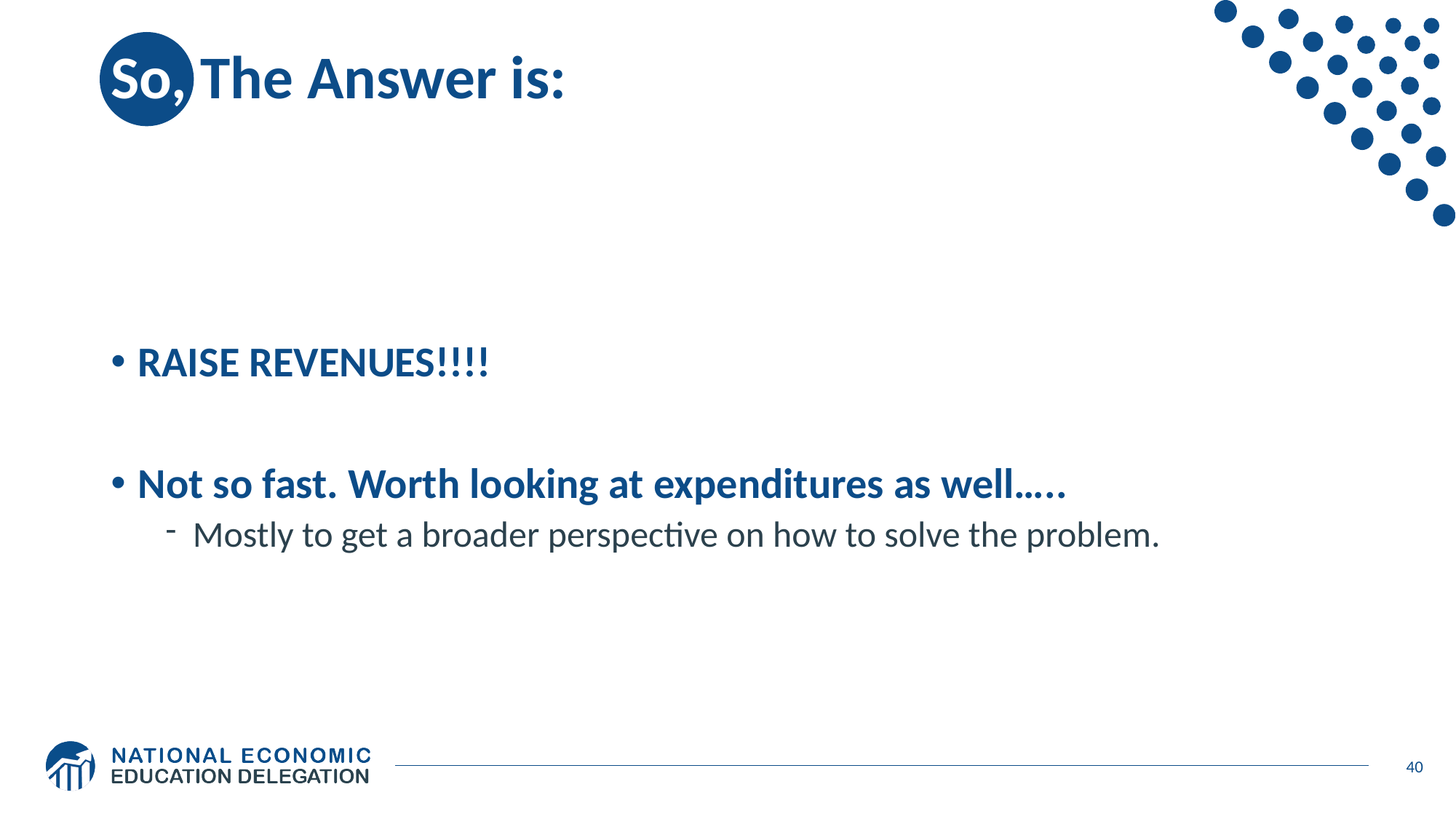

# So, The Answer is:
RAISE REVENUES!!!!

Not so fast. Worth looking at expenditures as well…..
Mostly to get a broader perspective on how to solve the problem.
40